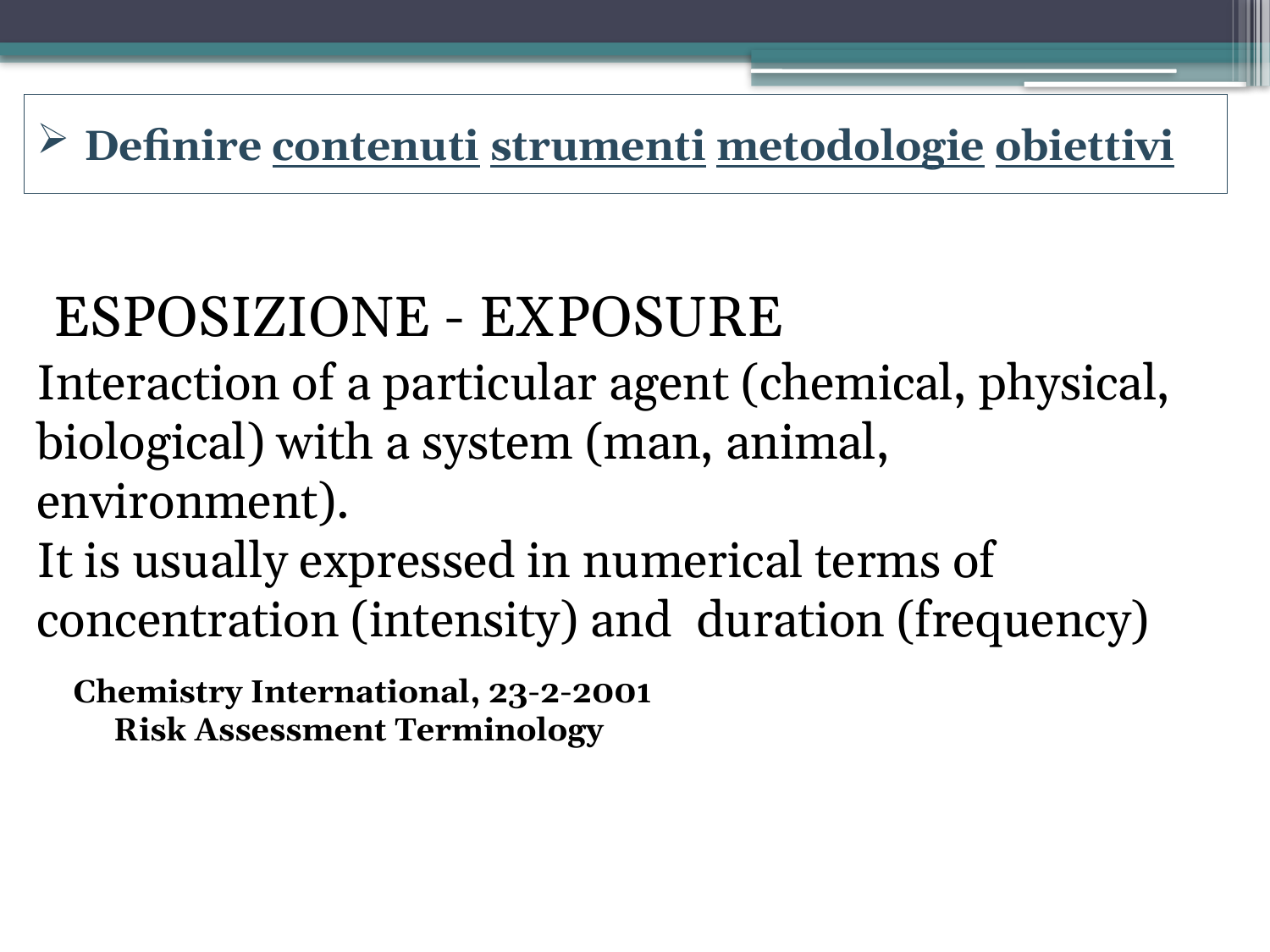

Definire contenuti strumenti metodologie obiettivi
 ESPOSIZIONE - EXPOSURE
Interaction of a particular agent (chemical, physical, biological) with a system (man, animal, environment).
It is usually expressed in numerical terms of concentration (intensity) and  duration (frequency)
Chemistry International, 23-2-2001 Risk Assessment Terminology